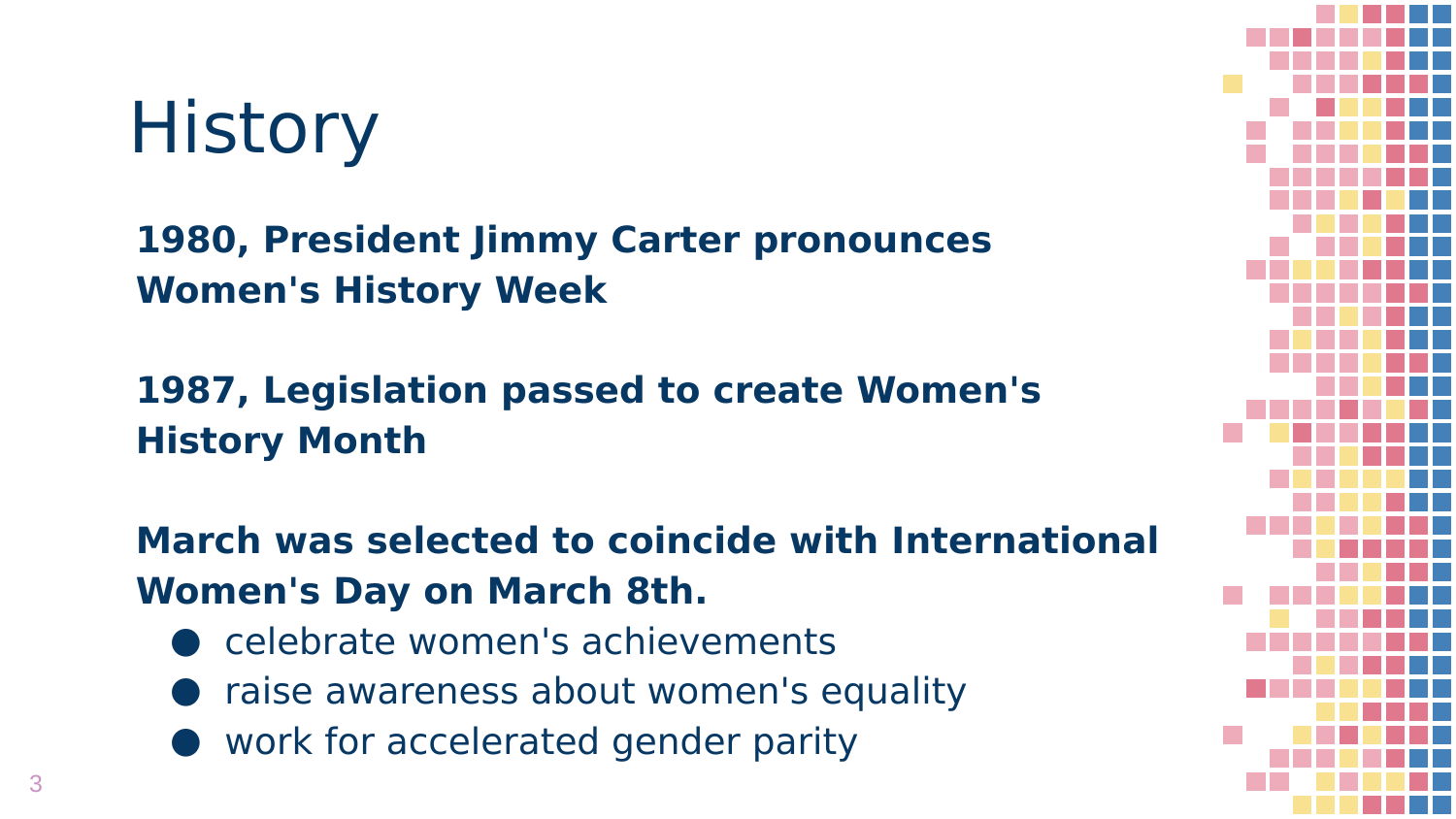

# History
1980, President Jimmy Carter pronounces Women's History Week​
​
1987, Legislation passed to create Women's History Month​
​
March was selected to coincide with International Women's Day on March 8th.​
celebrate women's achievements​
raise awareness about women's equality​
work for accelerated gender parity

3